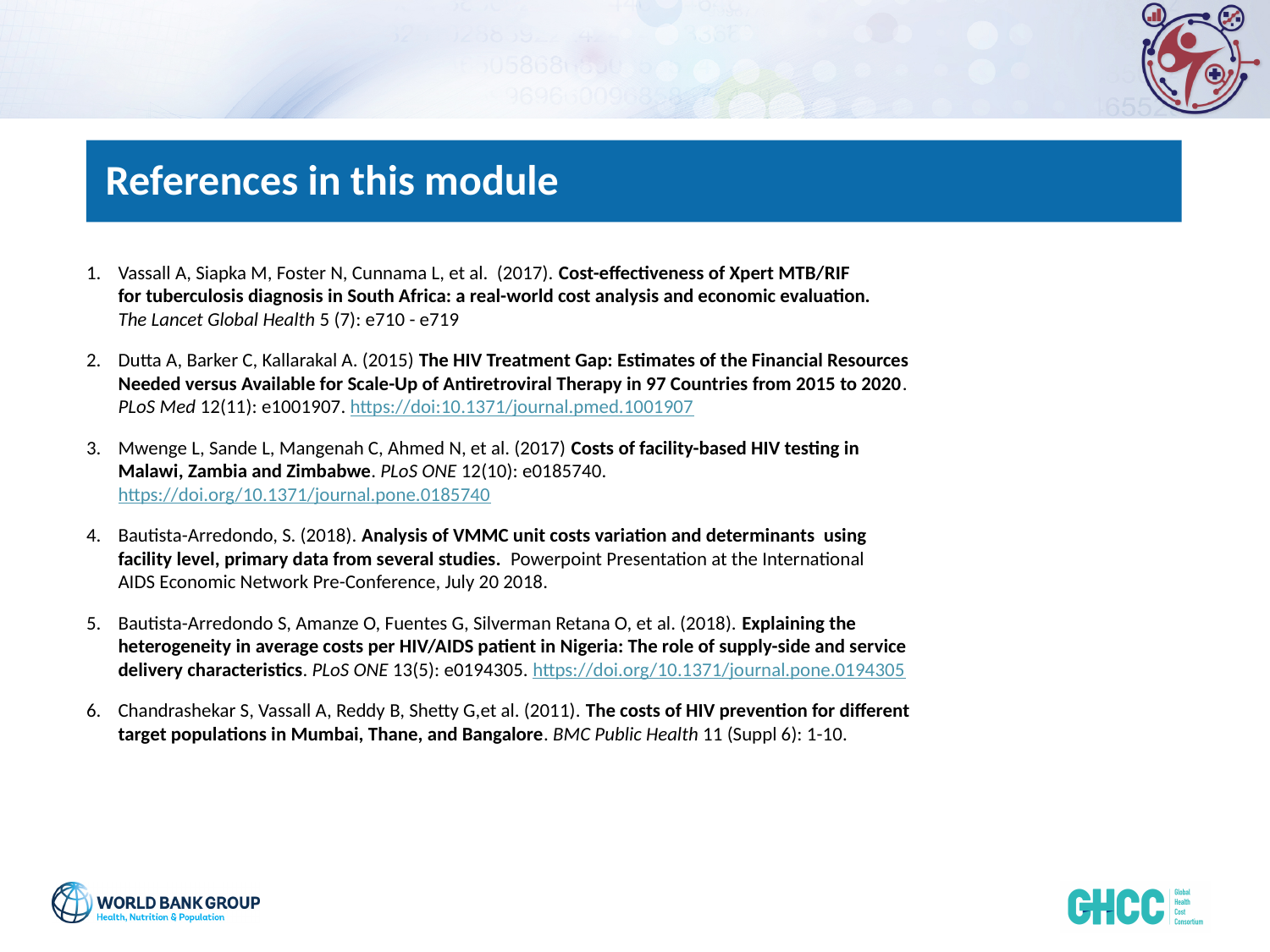

References in this module
Vassall A, Siapka M, Foster N, Cunnama L, et al.  (2017). Cost-effectiveness of Xpert MTB/RIF
for tuberculosis diagnosis in South Africa: a real-world cost analysis and economic evaluation.
The Lancet Global Health 5 (7): e710 - e719
Dutta A, Barker C, Kallarakal A. (2015) The HIV Treatment Gap: Estimates of the Financial Resources Needed versus Available for Scale-Up of Antiretroviral Therapy in 97 Countries from 2015 to 2020. PLoS Med 12(11): e1001907. https://doi:10.1371/journal.pmed.1001907
Mwenge L, Sande L, Mangenah C, Ahmed N, et al. (2017) Costs of facility-based HIV testing in Malawi, Zambia and Zimbabwe. PLoS ONE 12(10): e0185740. https://doi.org/10.1371/journal.pone.0185740
Bautista-Arredondo, S. (2018). Analysis of VMMC unit costs variation and determinants  using facility level, primary data from several studies.  Powerpoint Presentation at the International
AIDS Economic Network Pre-Conference, July 20 2018.
Bautista-Arredondo S, Amanze O, Fuentes G, Silverman Retana O, et al. (2018). Explaining the heterogeneity in average costs per HIV/AIDS patient in Nigeria: The role of supply-side and service delivery characteristics. PLoS ONE 13(5): e0194305. https://doi.org/10.1371/journal.pone.0194305
Chandrashekar S, Vassall A, Reddy B, Shetty G,et al. (2011). The costs of HIV prevention for different target populations in Mumbai, Thane, and Bangalore. BMC Public Health 11 (Suppl 6): 1-10.